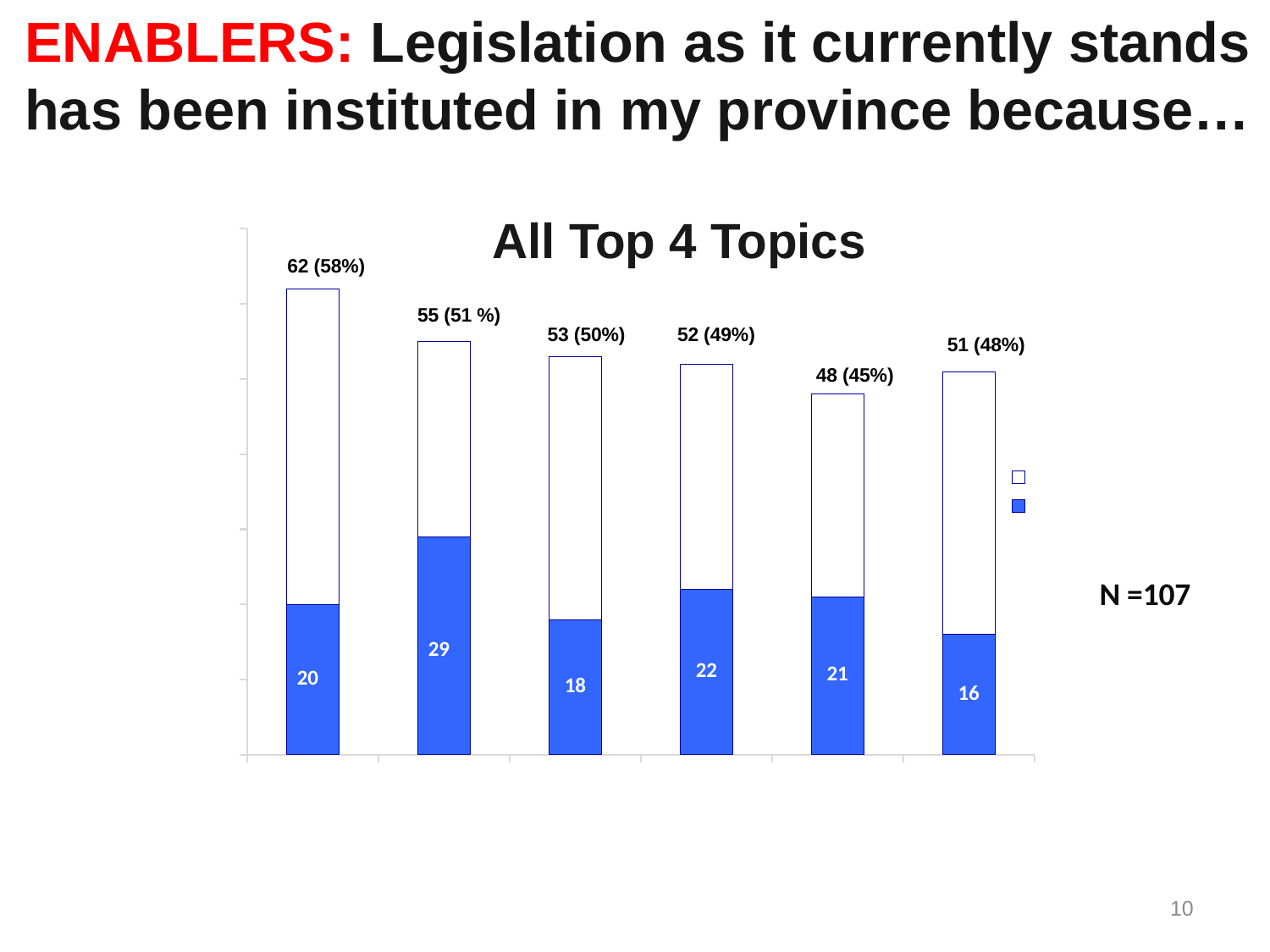

# ENABLERS: Legislation as it currently stands  has been instituted in my province because…

### Chart

| Category | Somewhat agree | Strongly agree |
|---|---|---|
| Research readily available | 20.0 | 42.0 |
| Managerial/political support | 29.0 | 26.0 |
| Availability of professional groups | 18.0 | 35.0 |
| Media attention | 22.0 | 30.0 |
| Contact with advocacy groups | 21.0 | 27.0 |
| Legislation already in other provinces | 16.0 | 35.0 |
 All Top 4 Topics
10